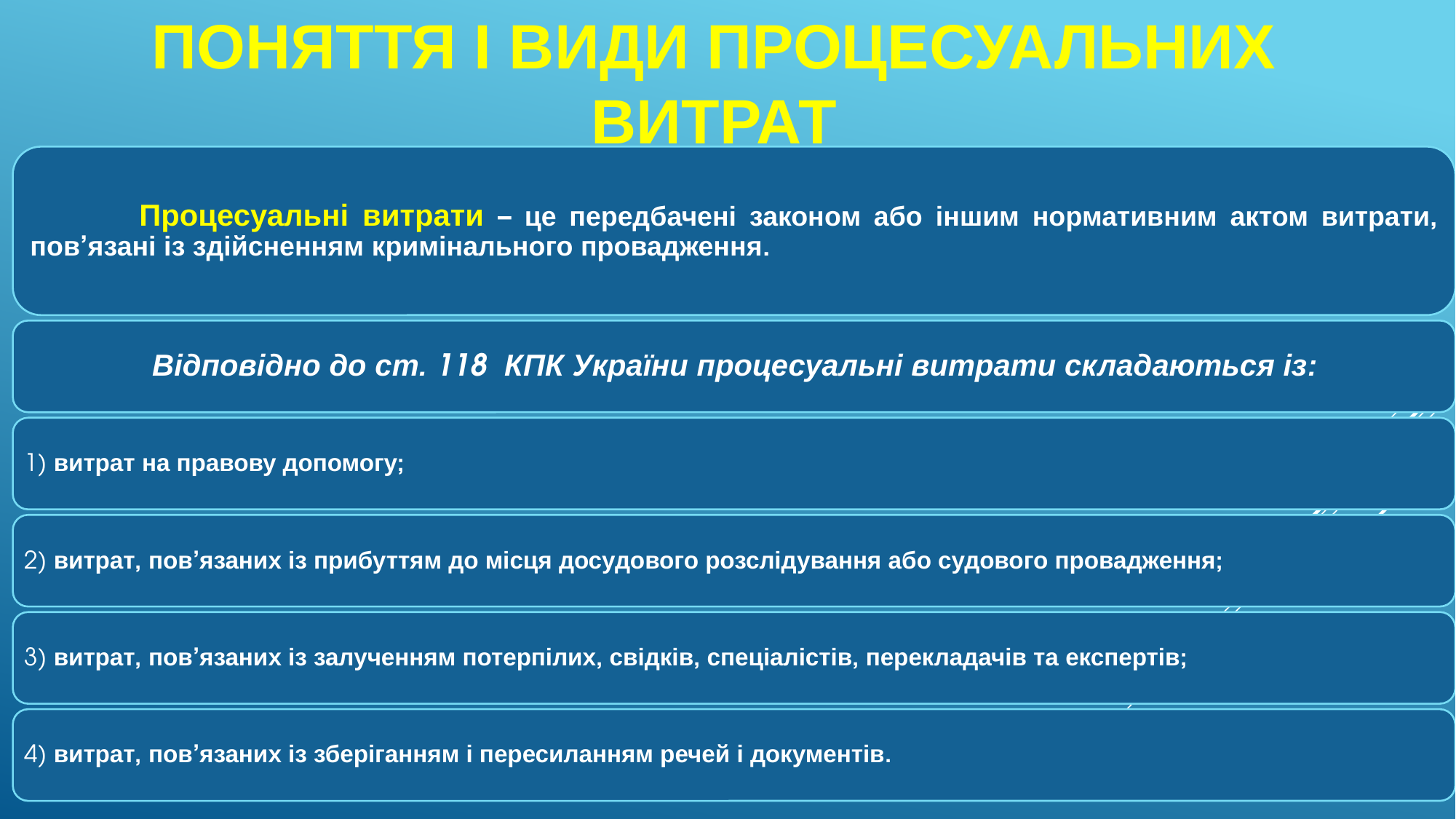

# ПОНЯТТЯ І ВИДИ ПРОЦЕСУАЛЬНИХ ВИТРАТ
	Процесуальні витрати – це передбачені законом або іншим нормативним актом витрати, пов’язані із здійсненням кримінального провадження.
Відповідно до ст. 118  КПК України процесуальні витрати складаються із:
1) витрат на правову допомогу;
2) витрат, пов’язаних із прибуттям до місця досудового розслідування або судового провадження;
3) витрат, пов’язаних із залученням потерпілих, свідків, спеціалістів, перекладачів та експертів;
4) витрат, пов’язаних із зберіганням і пересиланням речей і документів.